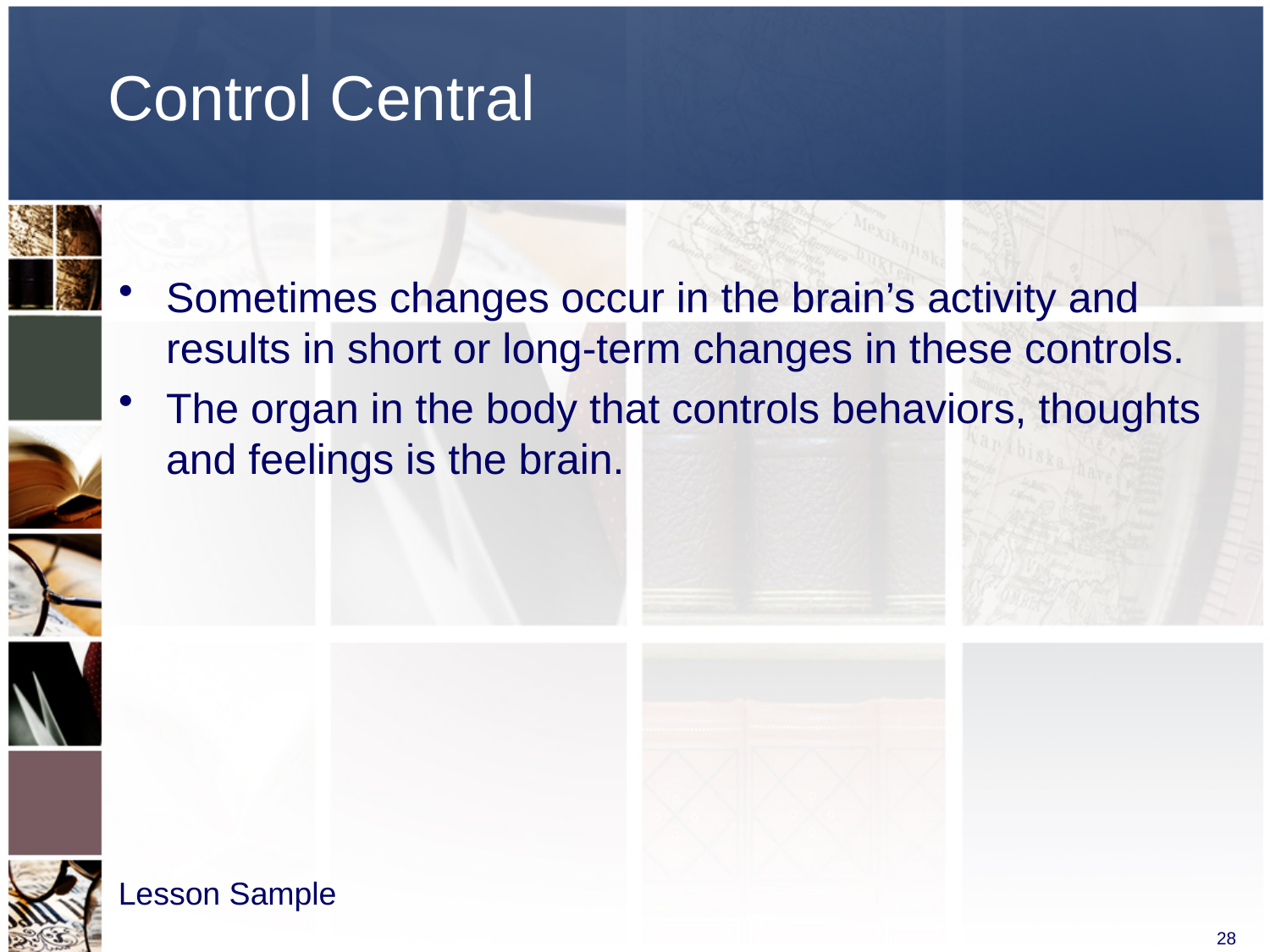

# Control Central
Sometimes changes occur in the brain’s activity and results in short or long-term changes in these controls.
The organ in the body that controls behaviors, thoughts and feelings is the brain.

Lesson Sample
28